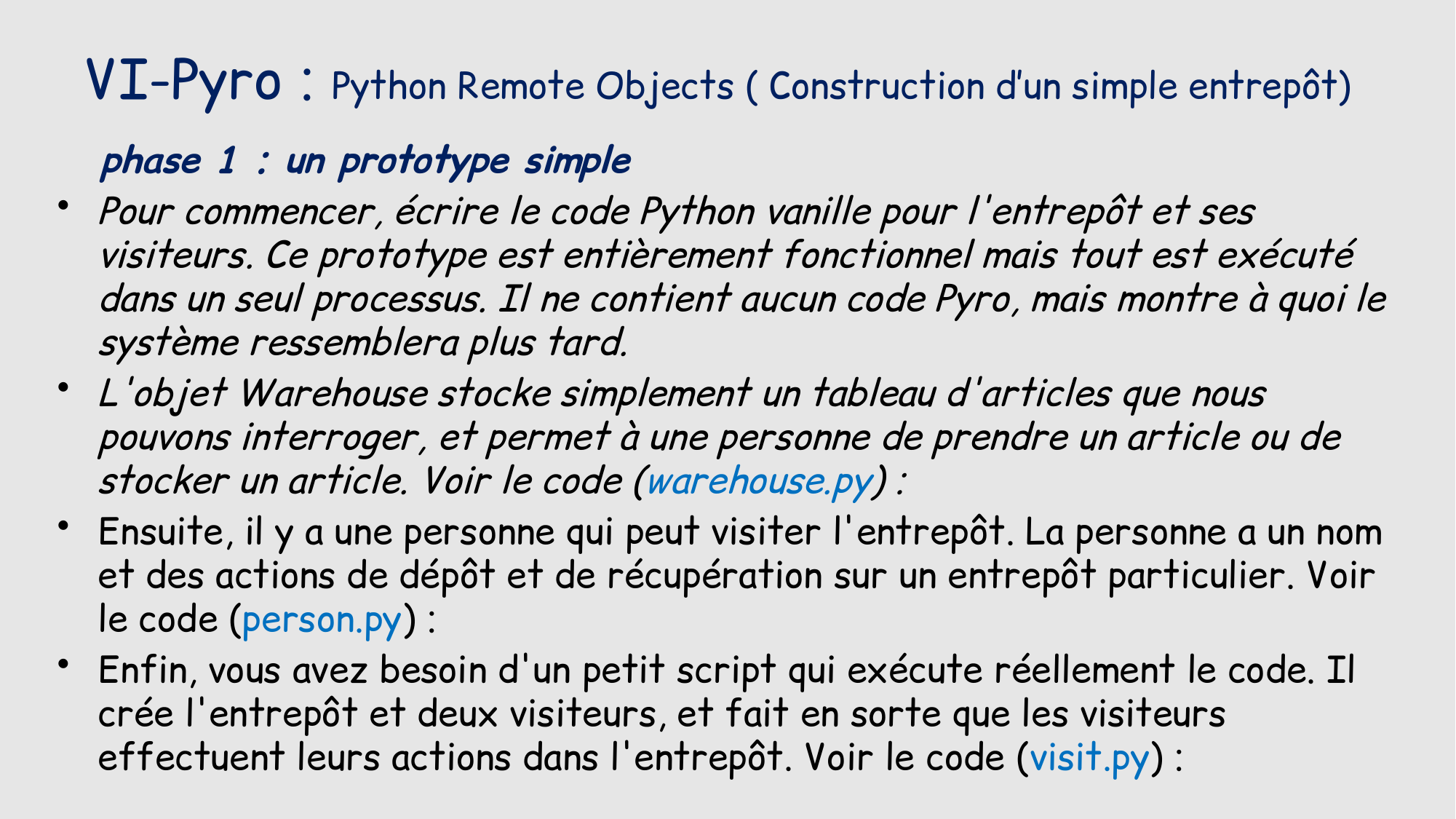

# VI-Pyro : Python Remote Objects ( Construction d’un simple entrepôt)
    phase 1 : un prototype simple
Pour commencer, écrire le code Python vanille pour l'entrepôt et ses visiteurs. Ce prototype est entièrement fonctionnel mais tout est exécuté dans un seul processus. Il ne contient aucun code Pyro, mais montre à quoi le système ressemblera plus tard.
L'objet Warehouse stocke simplement un tableau d'articles que nous pouvons interroger, et permet à une personne de prendre un article ou de stocker un article. Voir le code (warehouse.py) :
Ensuite, il y a une personne qui peut visiter l'entrepôt. La personne a un nom et des actions de dépôt et de récupération sur un entrepôt particulier. Voir le code (person.py) :
Enfin, vous avez besoin d'un petit script qui exécute réellement le code. Il crée l'entrepôt et deux visiteurs, et fait en sorte que les visiteurs effectuent leurs actions dans l'entrepôt. Voir le code (visit.py) :